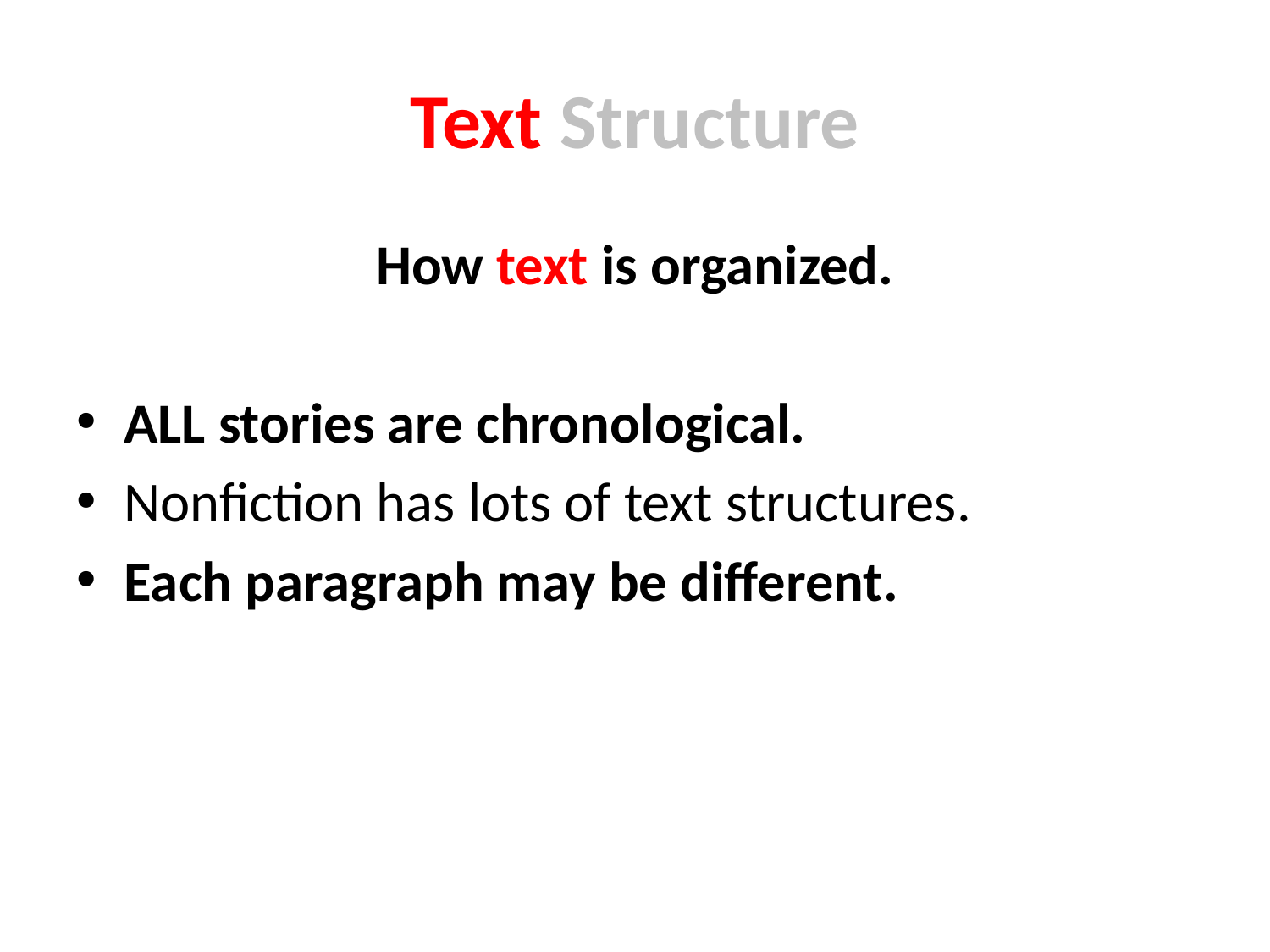

# Text Structure
How text is organized.

ALL stories are chronological.
Nonfiction has lots of text structures.
Each paragraph may be different.